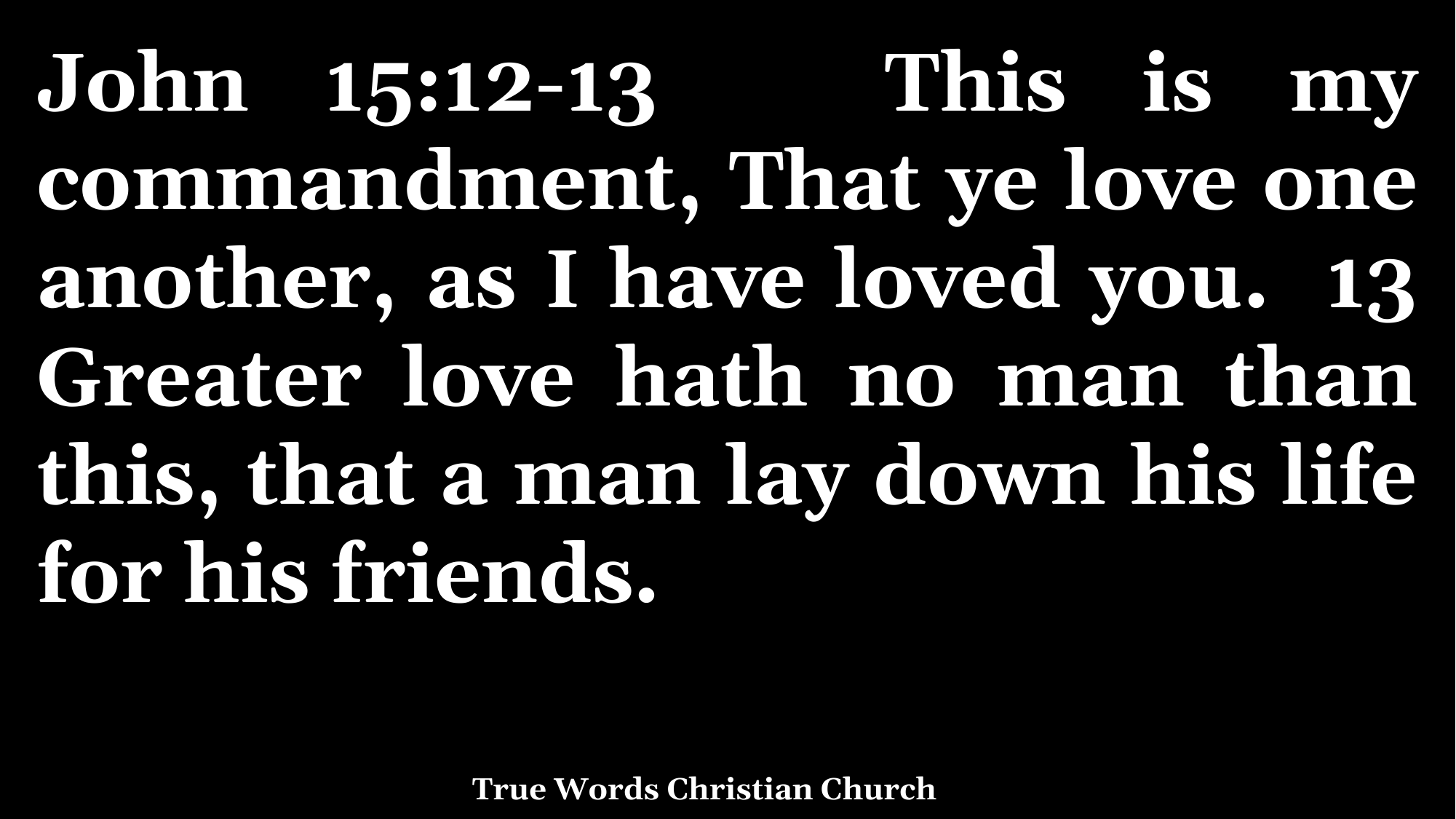

John 15:12-13   This is my commandment, That ye love one another, as I have loved you.  13 Greater love hath no man than this, that a man lay down his life for his friends.
True Words Christian Church